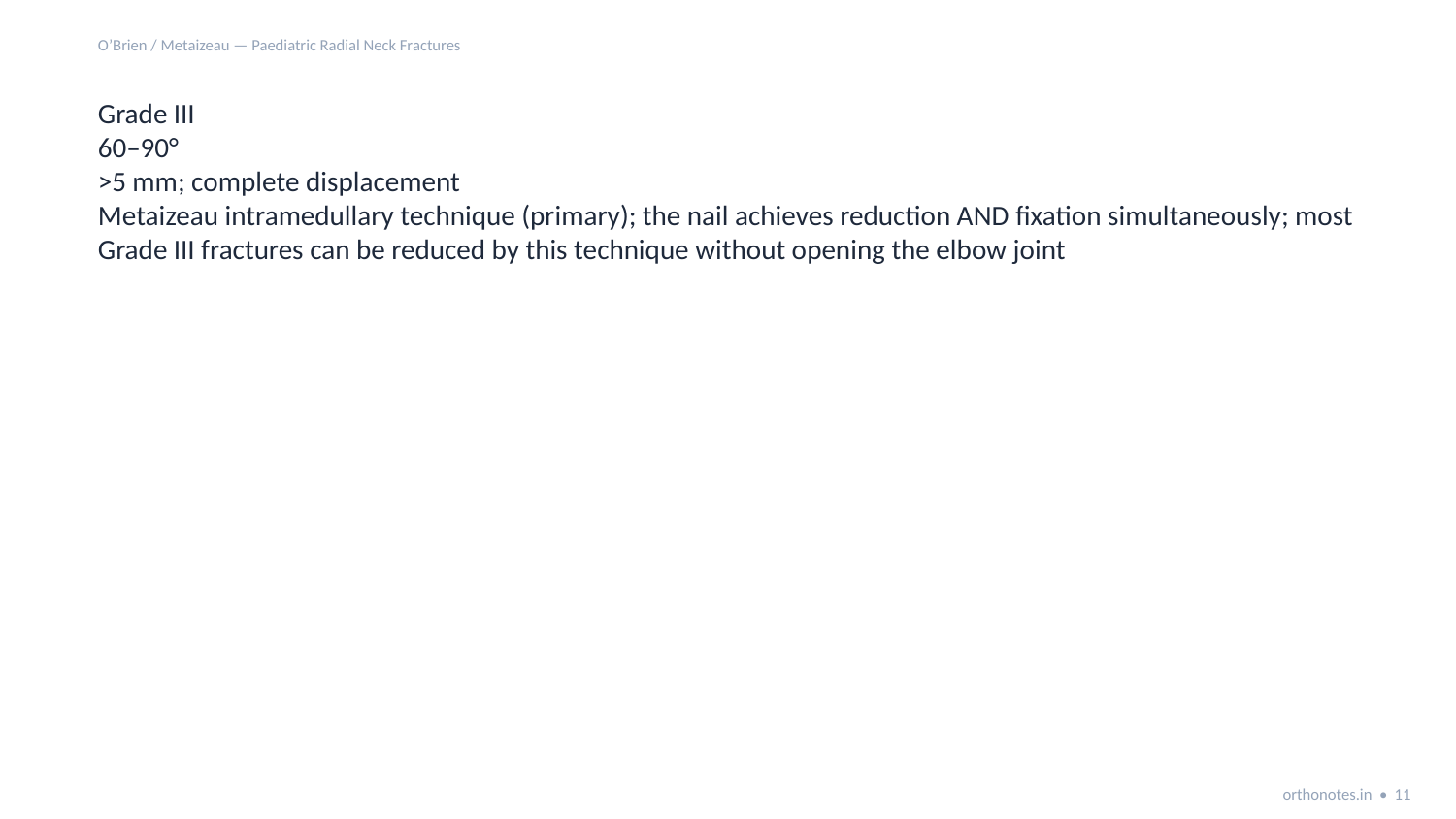

O’Brien / Metaizeau — Paediatric Radial Neck Fractures
Grade III
60–90°
>5 mm; complete displacement
Metaizeau intramedullary technique (primary); the nail achieves reduction AND fixation simultaneously; most Grade III fractures can be reduced by this technique without opening the elbow joint
orthonotes.in  •  11